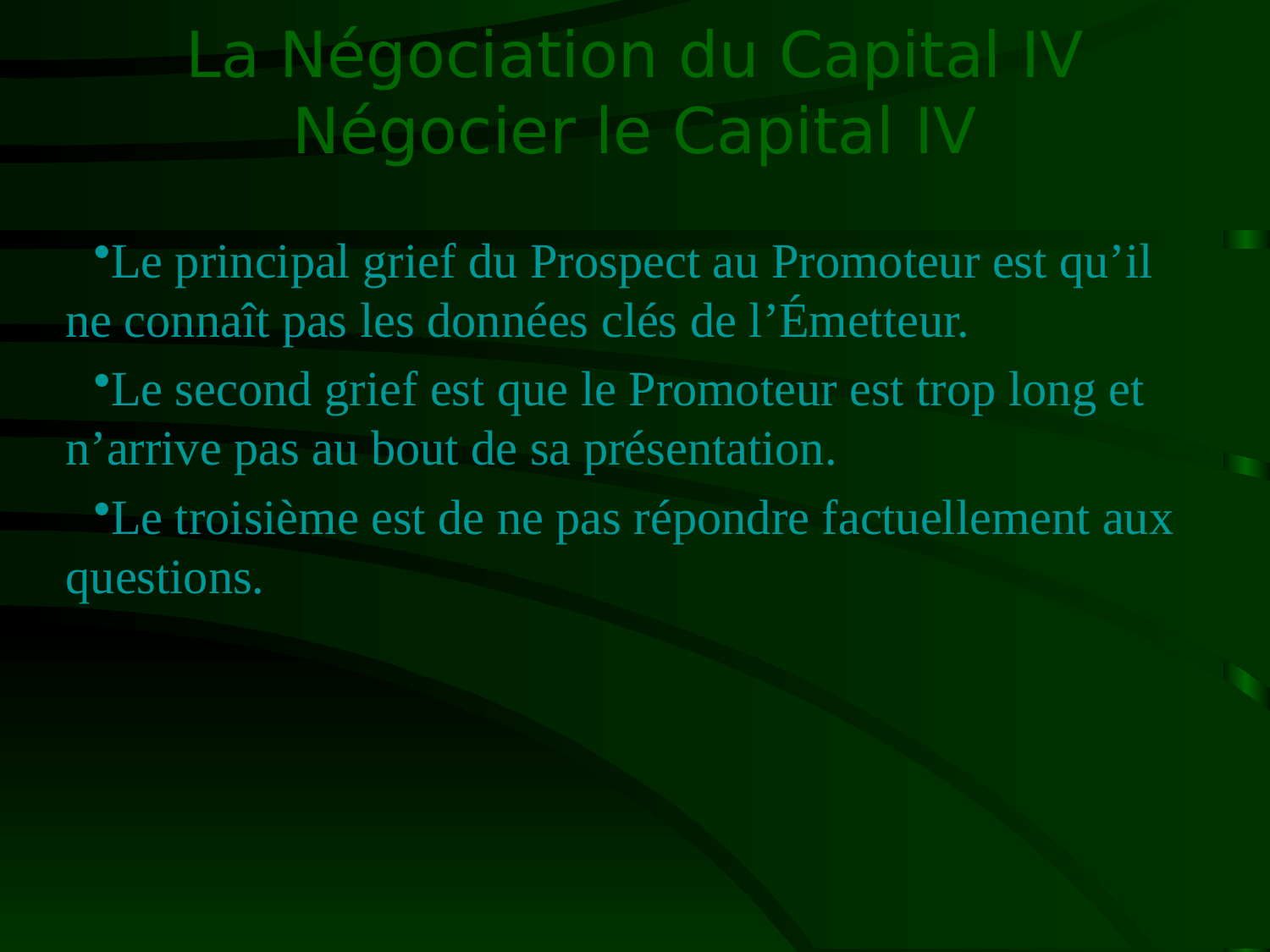

# La Négociation du Capital IV Négocier le Capital IV
Le principal grief du Prospect au Promoteur est qu’il ne connaît pas les données clés de l’Émetteur.
Le second grief est que le Promoteur est trop long et n’arrive pas au bout de sa présentation.
Le troisième est de ne pas répondre factuellement aux questions.